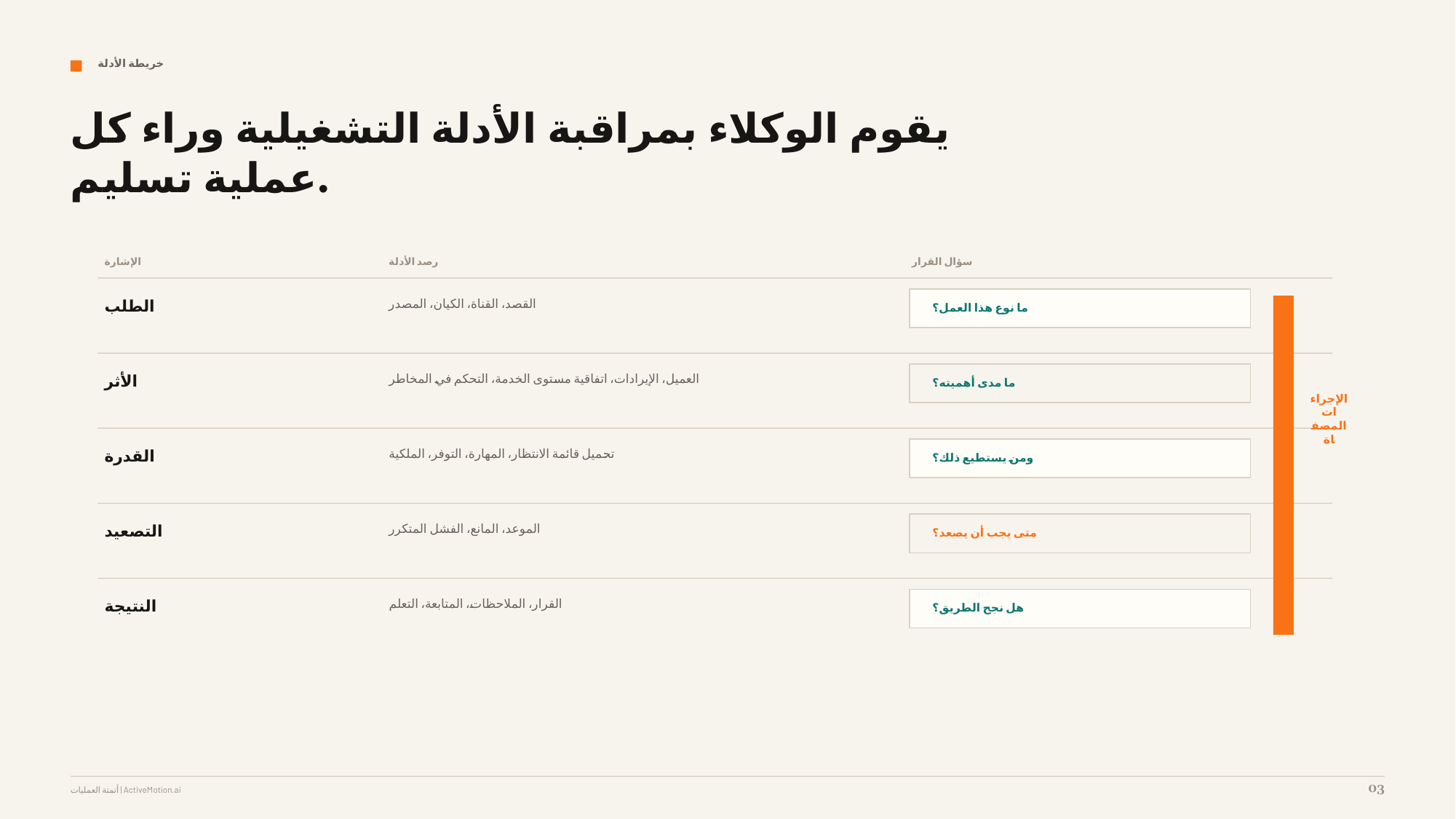

خريطة الأدلة

يقوم الوكلاء بمراقبة الأدلة التشغيلية وراء كل عملية تسليم.
الإشارة
رصد الأدلة
سؤال القرار

الطلب
القصد، القناة، الكيان، المصدر

ما نوع هذا العمل؟

الأثر
العميل، الإيرادات، اتفاقية مستوى الخدمة، التحكم في المخاطر
ما مدى أهميته؟
الإجراءات المصفاة

القدرة
تحميل قائمة الانتظار، المهارة، التوفر، الملكية
ومن يستطيع ذلك؟

التصعيد
الموعد، المانع، الفشل المتكرر
متى يجب أن يصعد؟

النتيجة
القرار، الملاحظات، المتابعة، التعلم
هل نجح الطريق؟

03
أتمتة العمليات | ActiveMotion.ai